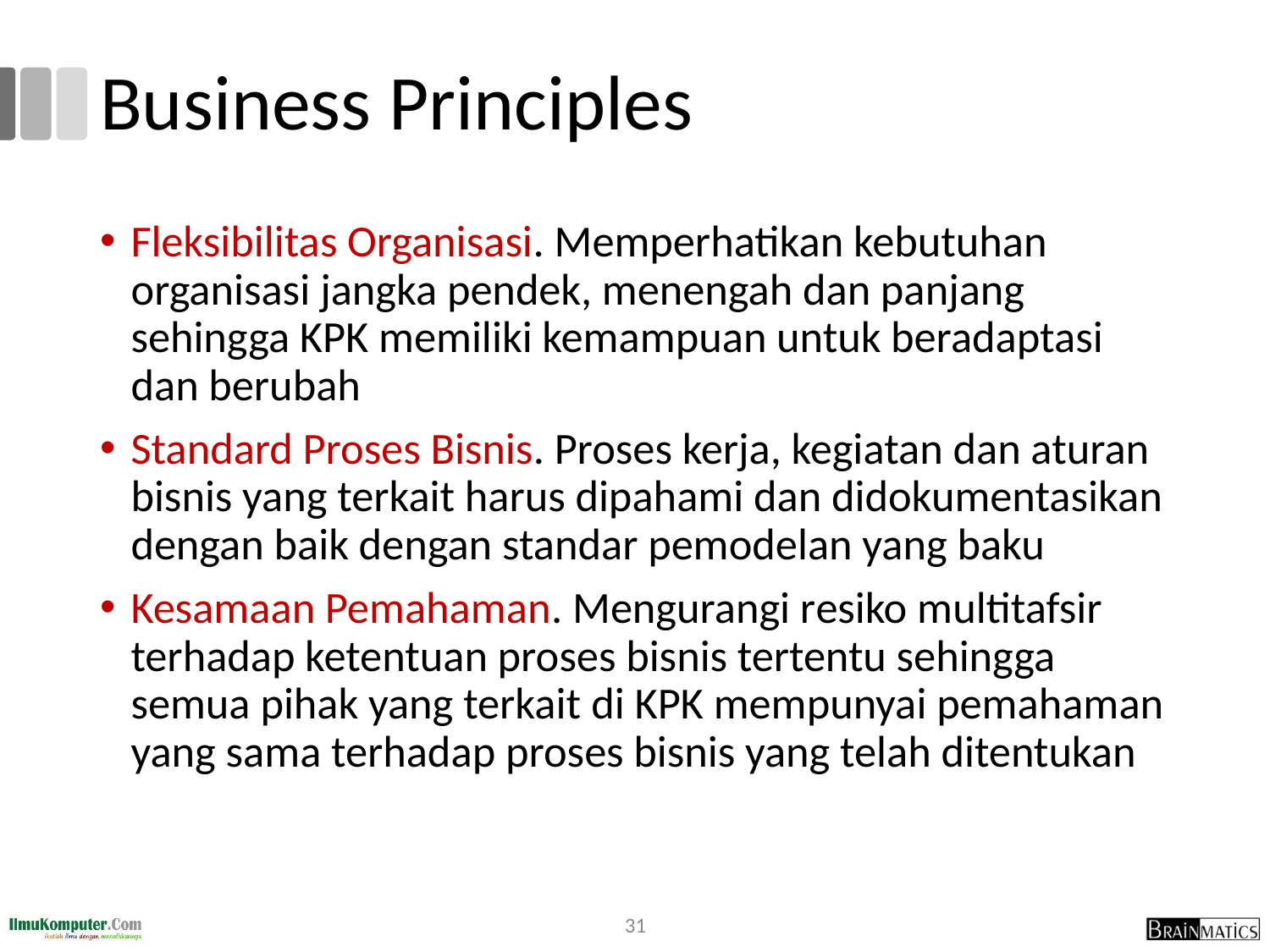

# Business Principles
Fleksibilitas Organisasi. Memperhatikan kebutuhan organisasi jangka pendek, menengah dan panjang sehingga KPK memiliki kemampuan untuk beradaptasi dan berubah
Standard Proses Bisnis. Proses kerja, kegiatan dan aturan bisnis yang terkait harus dipahami dan didokumentasikan dengan baik dengan standar pemodelan yang baku
Kesamaan Pemahaman. Mengurangi resiko multitafsir terhadap ketentuan proses bisnis tertentu sehingga semua pihak yang terkait di KPK mempunyai pemahaman yang sama terhadap proses bisnis yang telah ditentukan

31